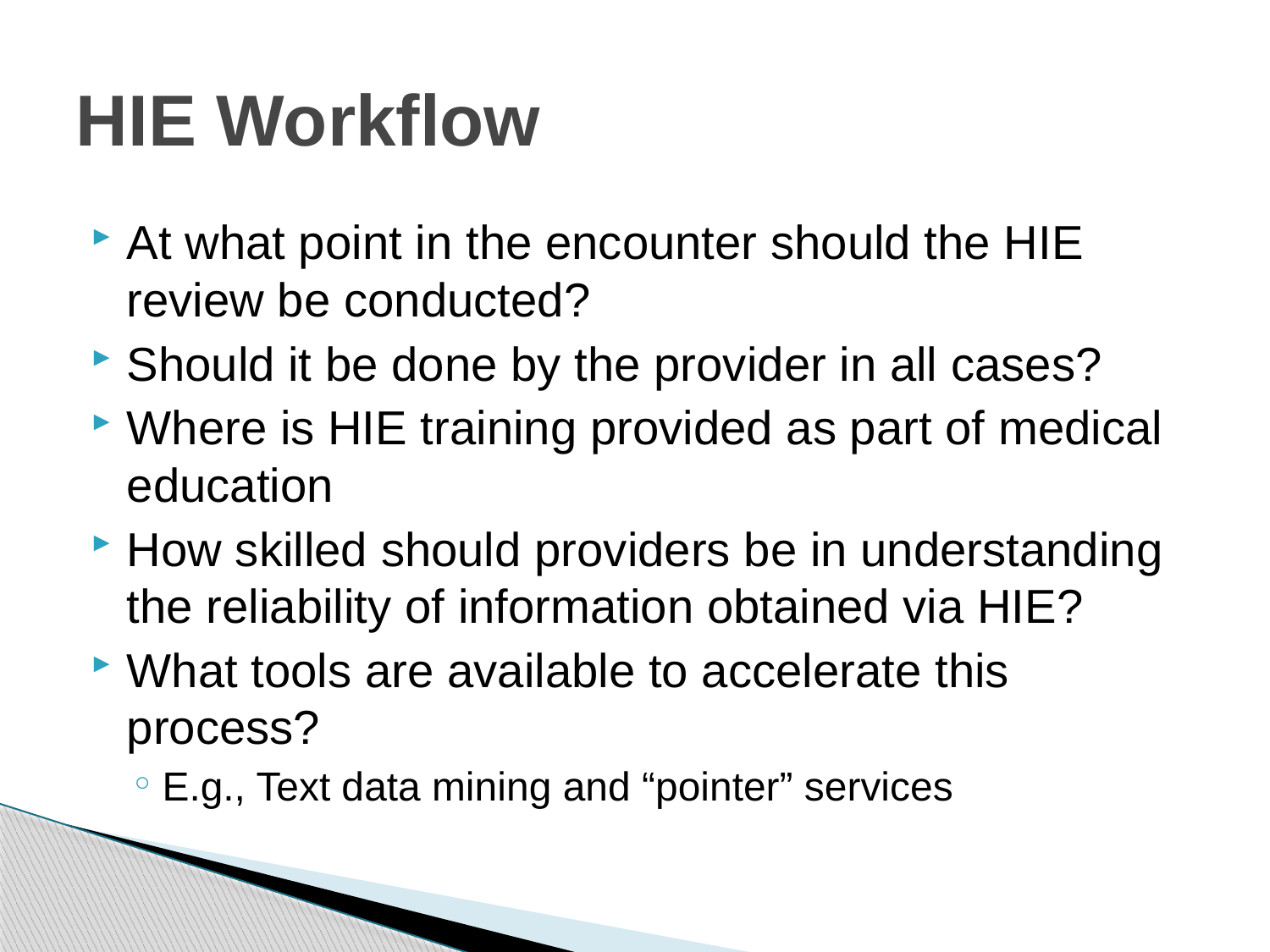

# HIE Workflow
At what point in the encounter should the HIE review be conducted?
Should it be done by the provider in all cases?
Where is HIE training provided as part of medical education
How skilled should providers be in understanding the reliability of information obtained via HIE?
What tools are available to accelerate this process?
E.g., Text data mining and “pointer” services